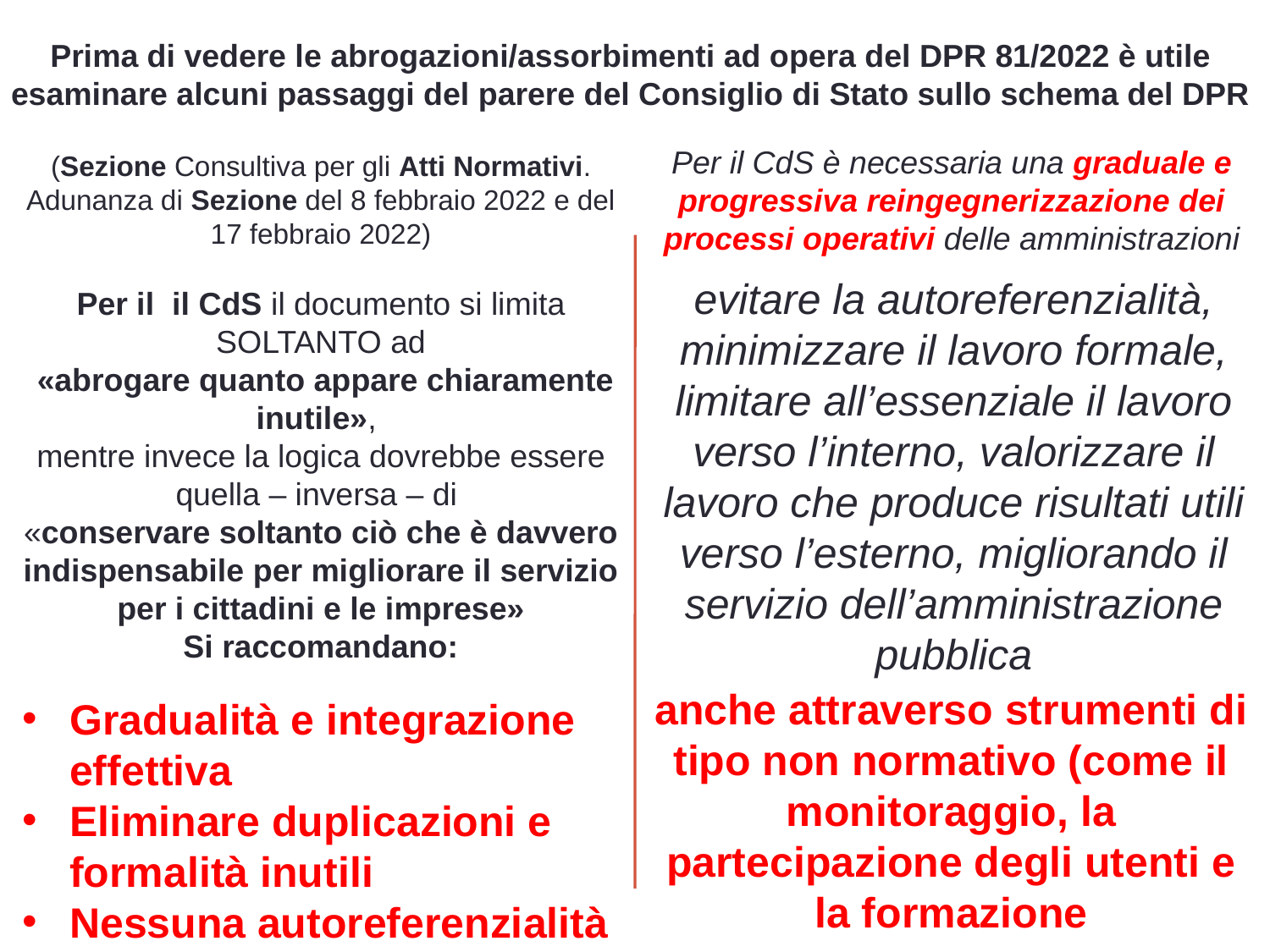

Prima di vedere le abrogazioni/assorbimenti ad opera del DPR 81/2022 è utile esaminare alcuni passaggi del parere del Consiglio di Stato sullo schema del DPR
Per il CdS è necessaria una graduale e progressiva reingegnerizzazione dei processi operativi delle amministrazioni
(Sezione Consultiva per gli Atti Normativi. Adunanza di Sezione del 8 febbraio 2022 e del 17 febbraio 2022)

Per il  il CdS il documento si limita SOLTANTO ad
 «abrogare quanto appare chiaramente inutile»,
mentre invece la logica dovrebbe essere quella – inversa – di
«conservare soltanto ciò che è davvero indispensabile per migliorare il servizio per i cittadini e le imprese»
Si raccomandano:
evitare la autoreferenzialità, minimizzare il lavoro formale, limitare all’essenziale il lavoro verso l’interno, valorizzare il lavoro che produce risultati utili verso l’esterno, migliorando il servizio dell’amministrazione pubblica
anche attraverso strumenti di tipo non normativo (come il monitoraggio, la partecipazione degli utenti e la formazione
Gradualità e integrazione effettiva
Eliminare duplicazioni e formalità inutili
Nessuna autoreferenzialità